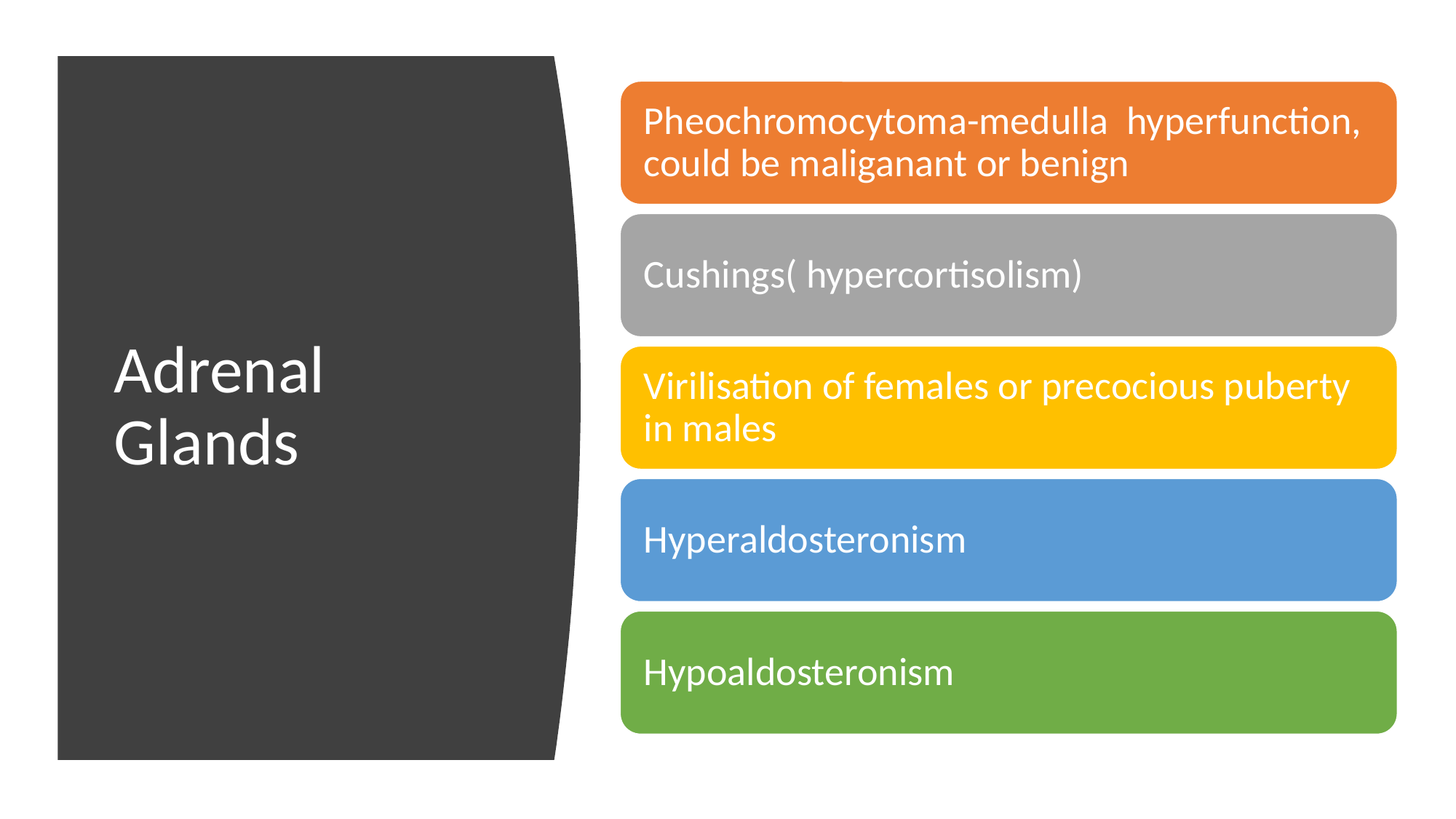

Pheochromocytoma-medulla  hyperfunction, could be maliganant or benign
Cushings( hypercortisolism)
Virilisation of females or precocious puberty in males
Hyperaldosteronism
Hypoaldosteronism

# Adrenal Glands